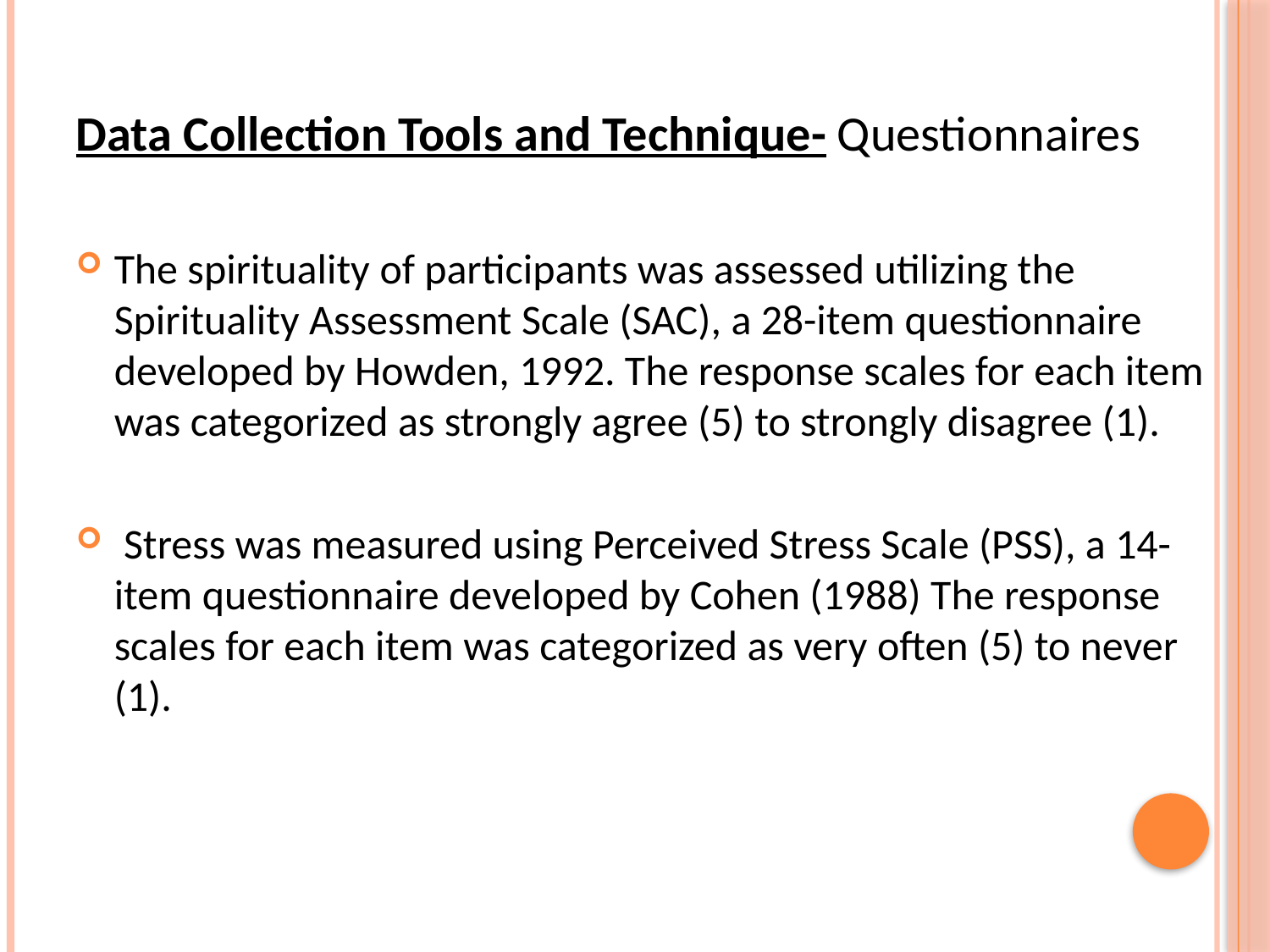

#
Data Collection Tools and Technique- Questionnaires

The spirituality of participants was assessed utilizing the Spirituality Assessment Scale (SAC), a 28-item questionnaire developed by Howden, 1992. The response scales for each item was categorized as strongly agree (5) to strongly disagree (1).

 Stress was measured using Perceived Stress Scale (PSS), a 14-item questionnaire developed by Cohen (1988) The response scales for each item was categorized as very often (5) to never (1).